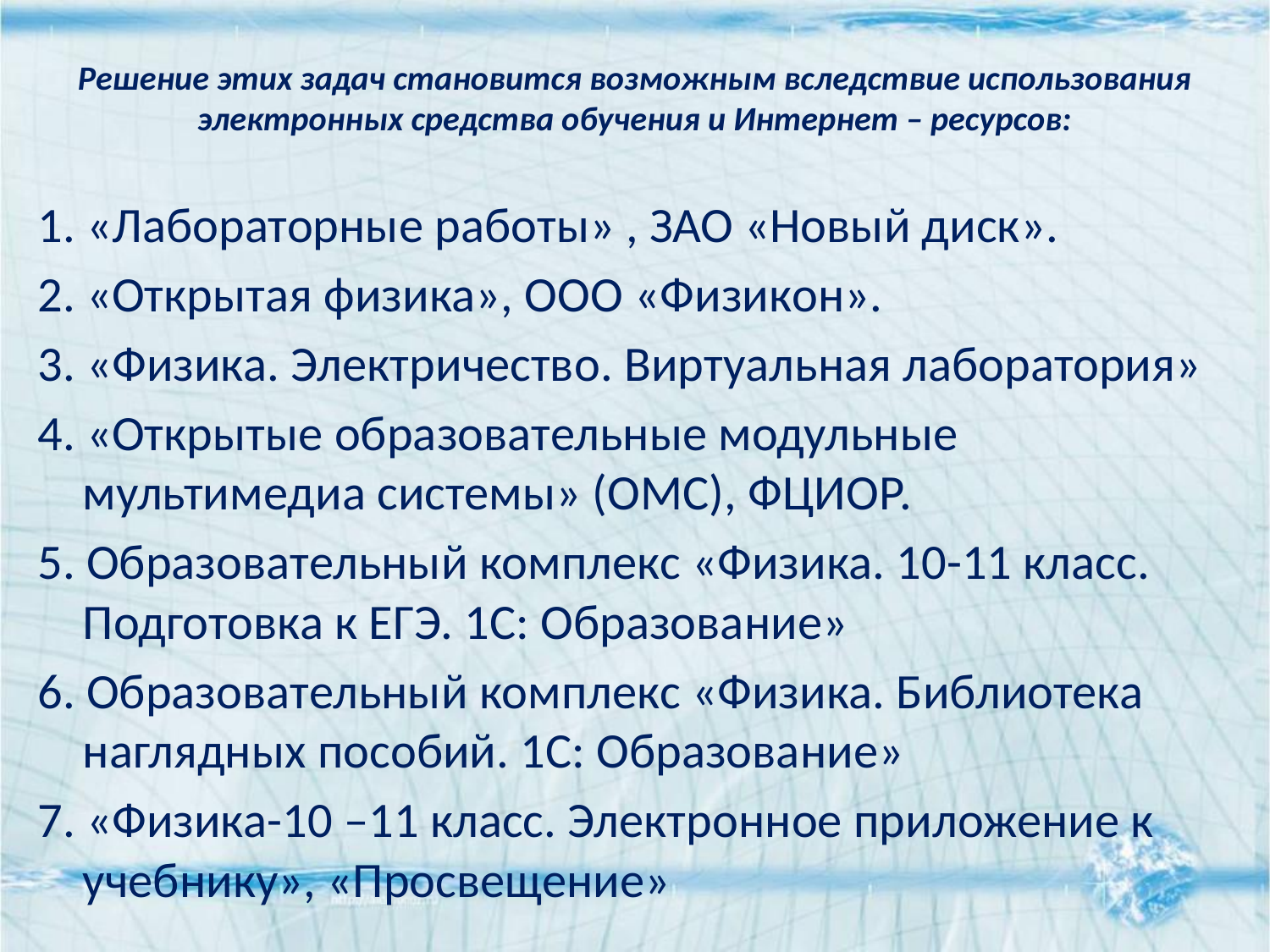

# Решение этих задач становится возможным вследствие использования электронных средства обучения и Интернет – ресурсов:
1. «Лабораторные работы» , ЗАО «Новый диск».
2. «Открытая физика», ООО «Физикон».
3. «Физика. Электричество. Виртуальная лаборатория»
4. «Открытые образовательные модульные мультимедиа системы» (ОМС), ФЦИОР.
5. Образовательный комплекс «Физика. 10-11 класс. Подготовка к ЕГЭ. 1С: Образование»
6. Образовательный комплекс «Физика. Библиотека наглядных пособий. 1С: Образование»
7. «Физика-10 –11 класс. Электронное приложение к учебнику», «Просвещение»